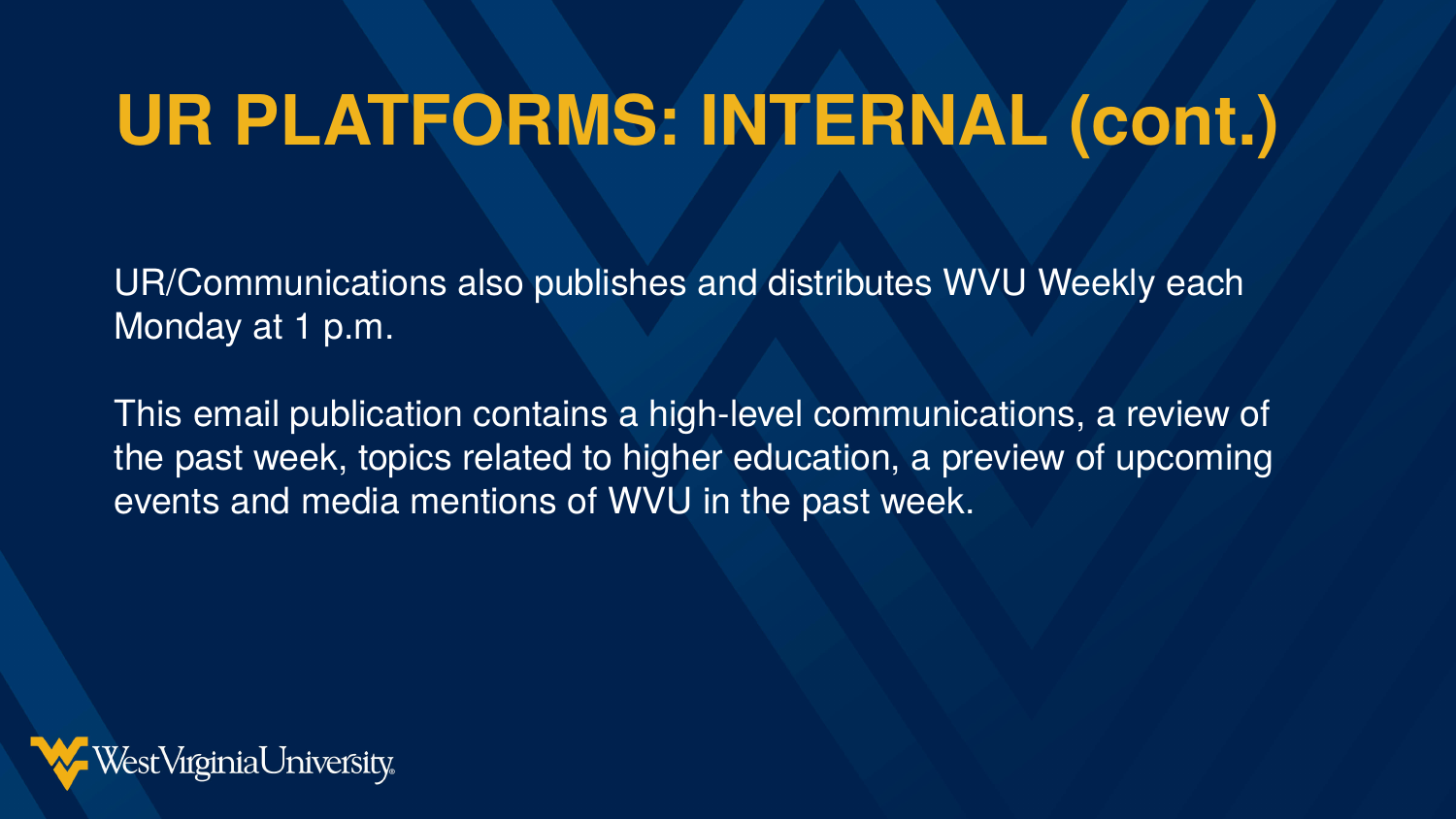

# UR PLATFORMS: INTERNAL (cont.)
UR/Communications also publishes and distributes WVU Weekly each Monday at 1 p.m.

This email publication contains a high-level communications, a review of the past week, topics related to higher education, a preview of upcoming events and media mentions of WVU in the past week.